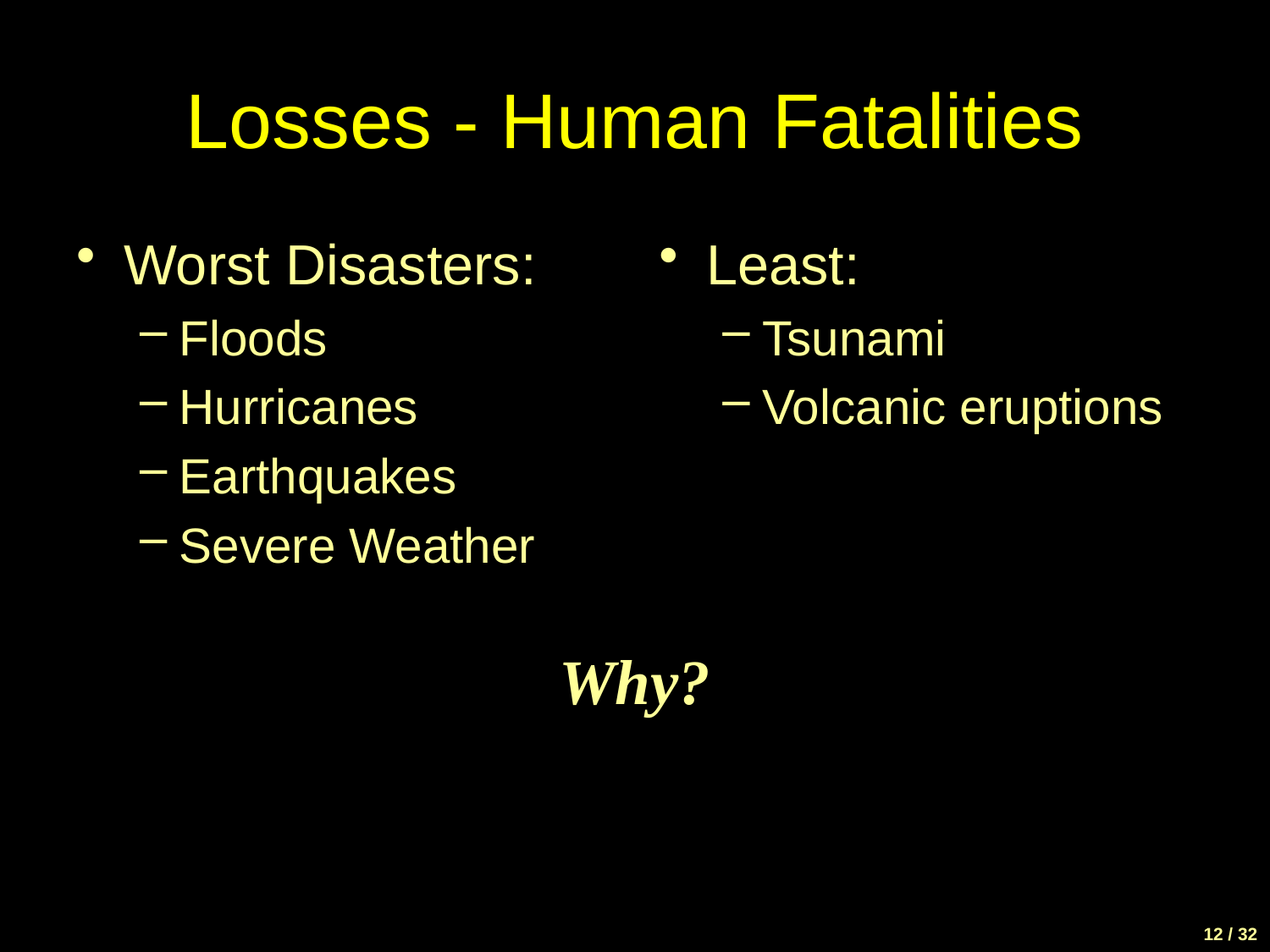

# Losses - Human Fatalities
Worst Disasters:
Floods
Hurricanes
Earthquakes
Severe Weather
Least:
Tsunami
Volcanic eruptions

Why?
12 / 32